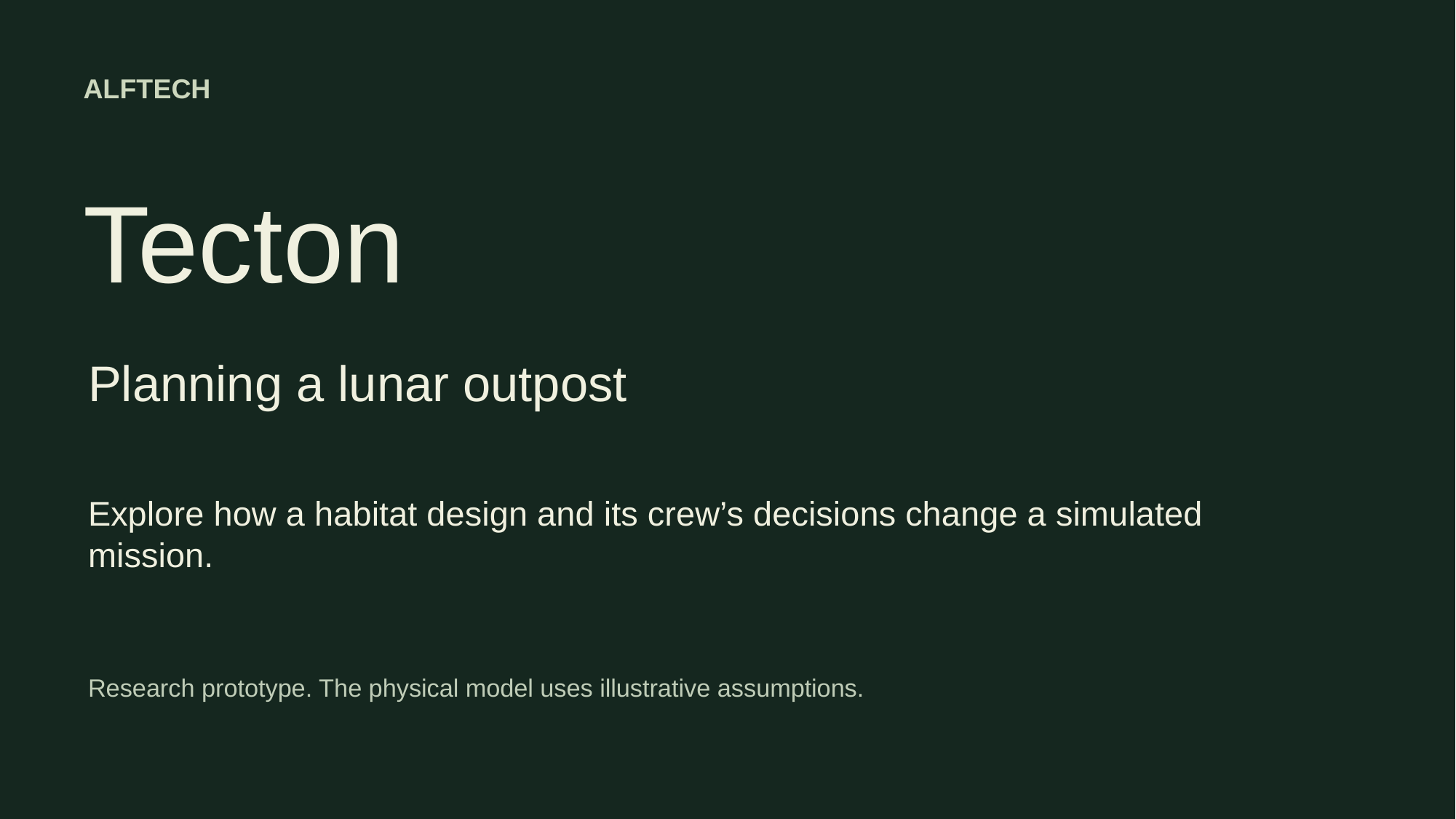

ALFTECH
Tecton
Planning a lunar outpost
Explore how a habitat design and its crew’s decisions change a simulated mission.
Research prototype. The physical model uses illustrative assumptions.